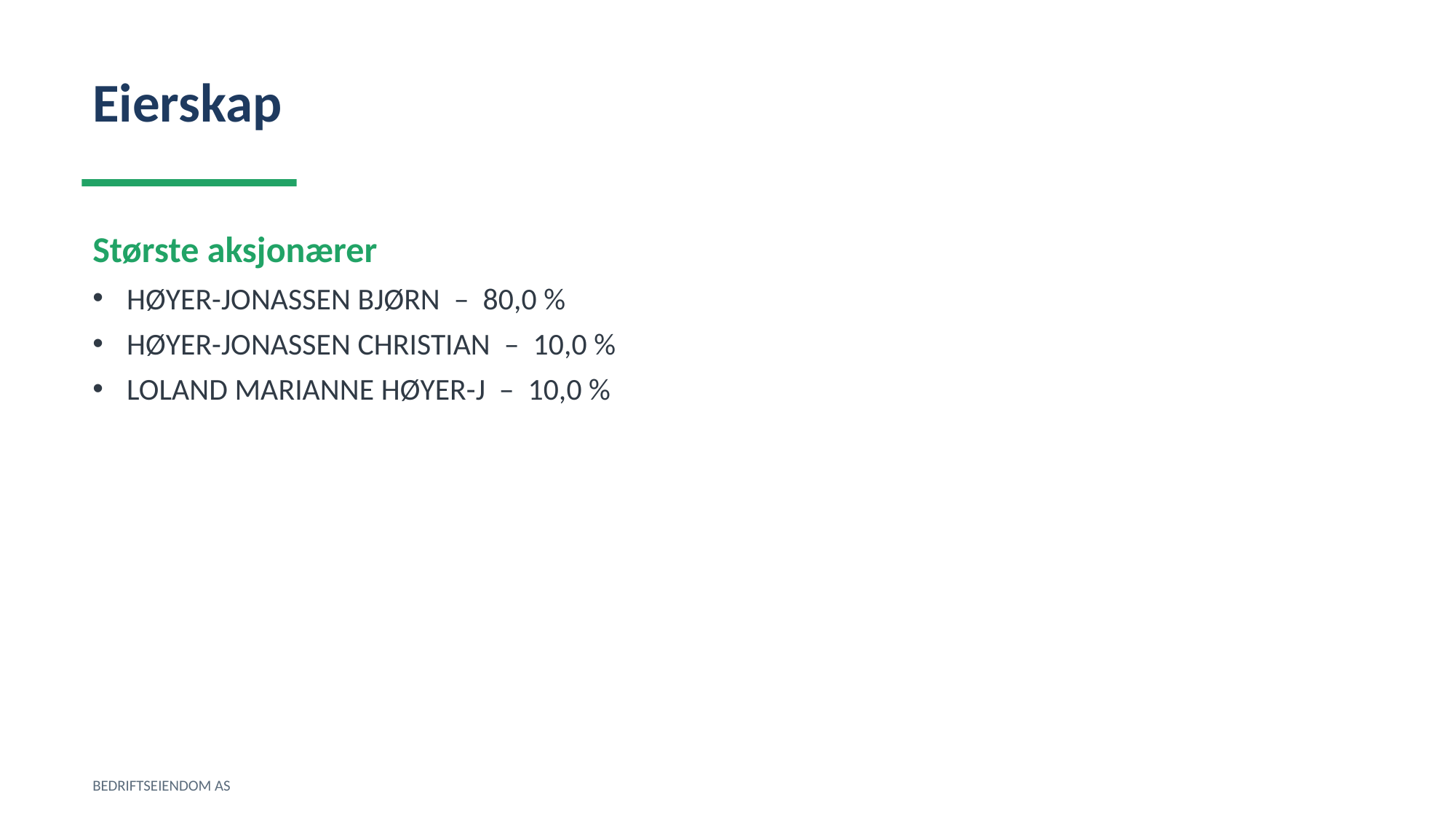

Eierskap

Største aksjonærer
HØYER-JONASSEN BJØRN  –  80,0 %
HØYER-JONASSEN CHRISTIAN  –  10,0 %
LOLAND MARIANNE HØYER-J  –  10,0 %
BEDRIFTSEIENDOM AS